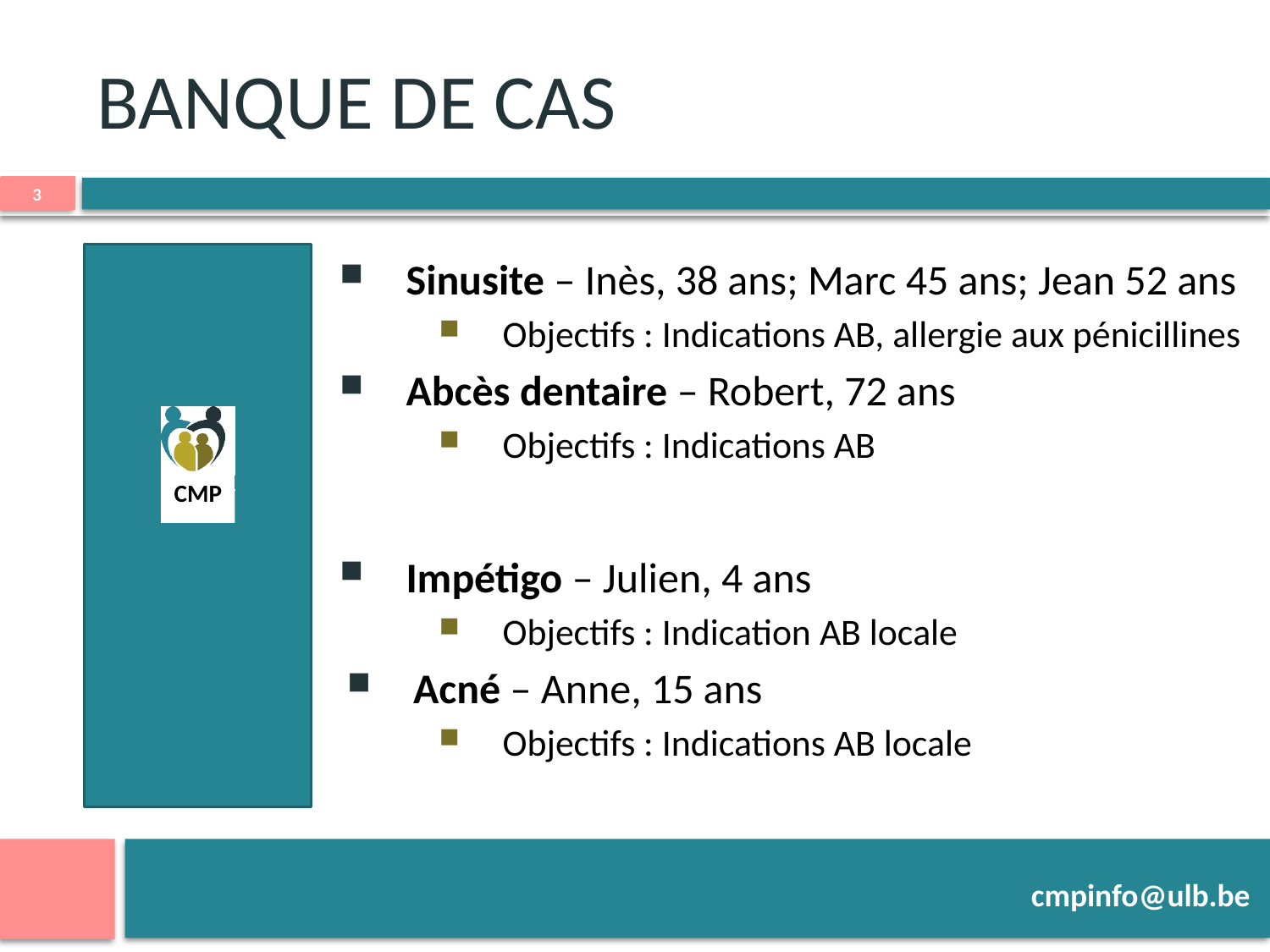

# BANQUE DE CAS
3
Sinusite – Inès, 38 ans; Marc 45 ans; Jean 52 ans
Objectifs : Indications AB, allergie aux pénicillines
Abcès dentaire – Robert, 72 ans
Objectifs : Indications AB

Impétigo – Julien, 4 ans
Objectifs : Indication AB locale
Acné – Anne, 15 ans
Objectifs : Indications AB locale